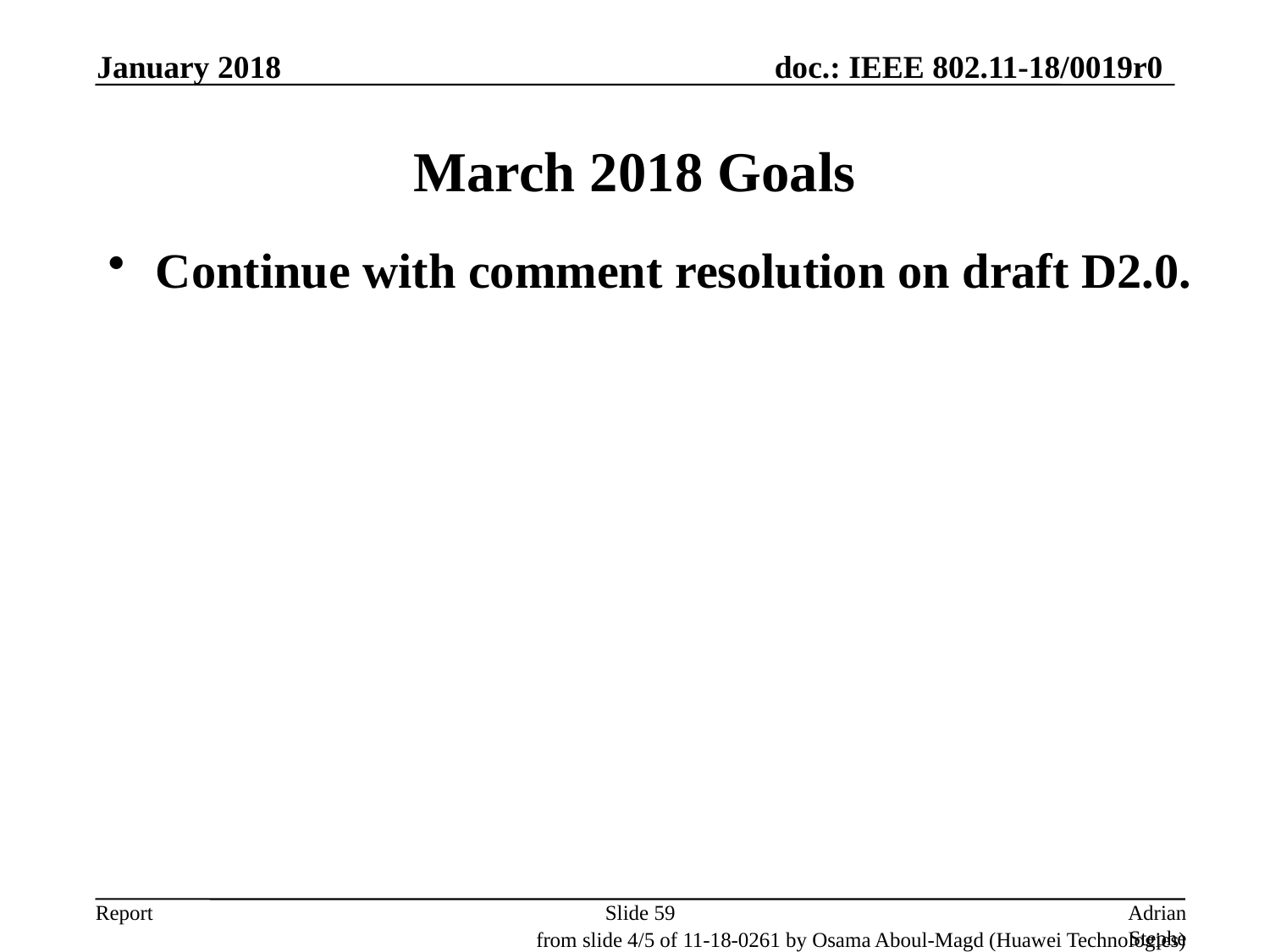

January 2018
# March 2018 Goals
Continue with comment resolution on draft D2.0.

Slide 59
Adrian Stephens, Intel Corporation
from slide 4/5 of 11-18-0261 by Osama Aboul-Magd (Huawei Technologies)